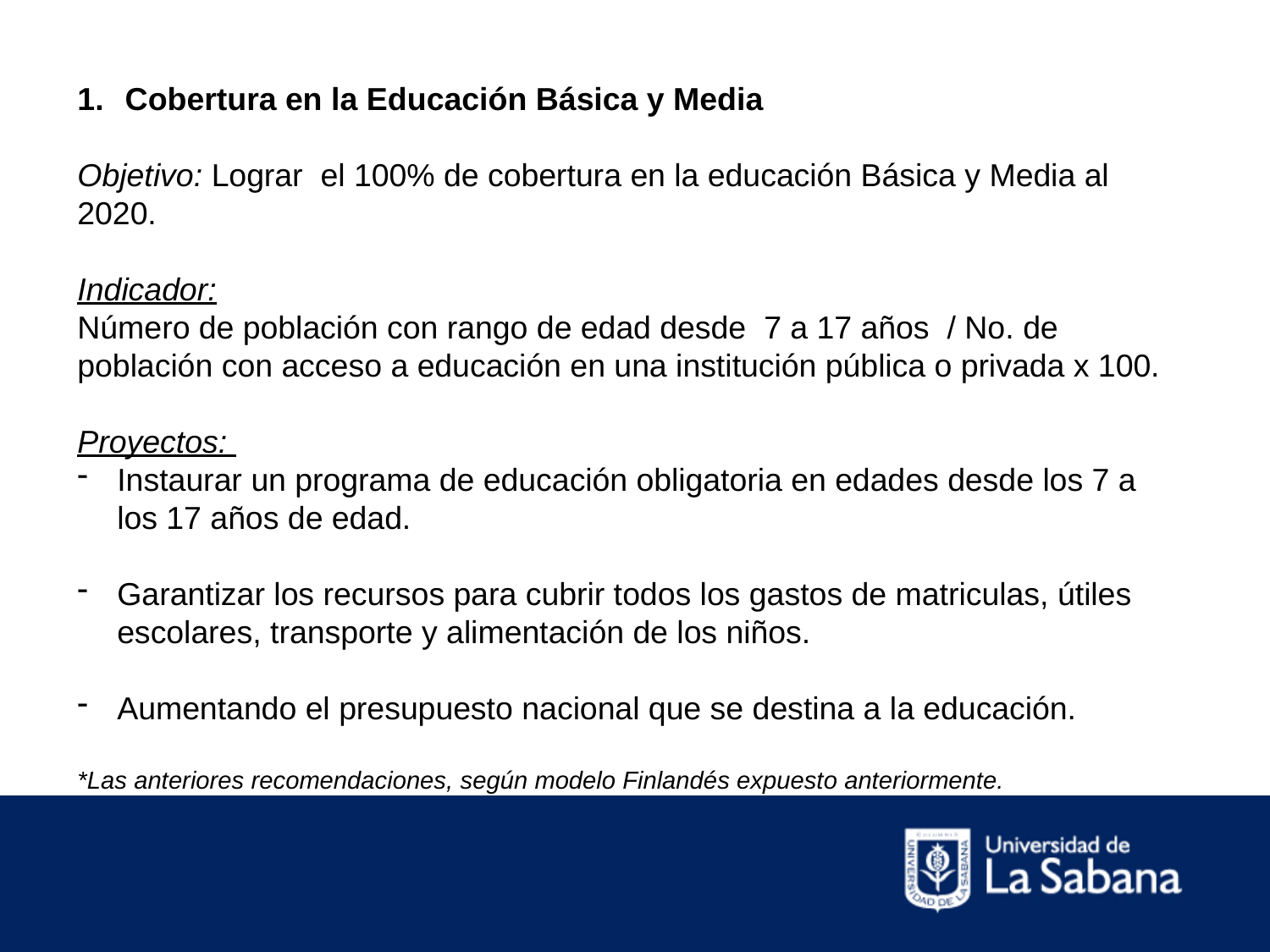

Cobertura en la Educación Básica y Media

Objetivo: Lograr  el 100% de cobertura en la educación Básica y Media al 2020.

Indicador:
Número de población con rango de edad desde  7 a 17 años  / No. de población con acceso a educación en una institución pública o privada x 100.

Proyectos:
Instaurar un programa de educación obligatoria en edades desde los 7 a los 17 años de edad.

Garantizar los recursos para cubrir todos los gastos de matriculas, útiles escolares, transporte y alimentación de los niños.

Aumentando el presupuesto nacional que se destina a la educación.

*Las anteriores recomendaciones, según modelo Finlandés expuesto anteriormente.